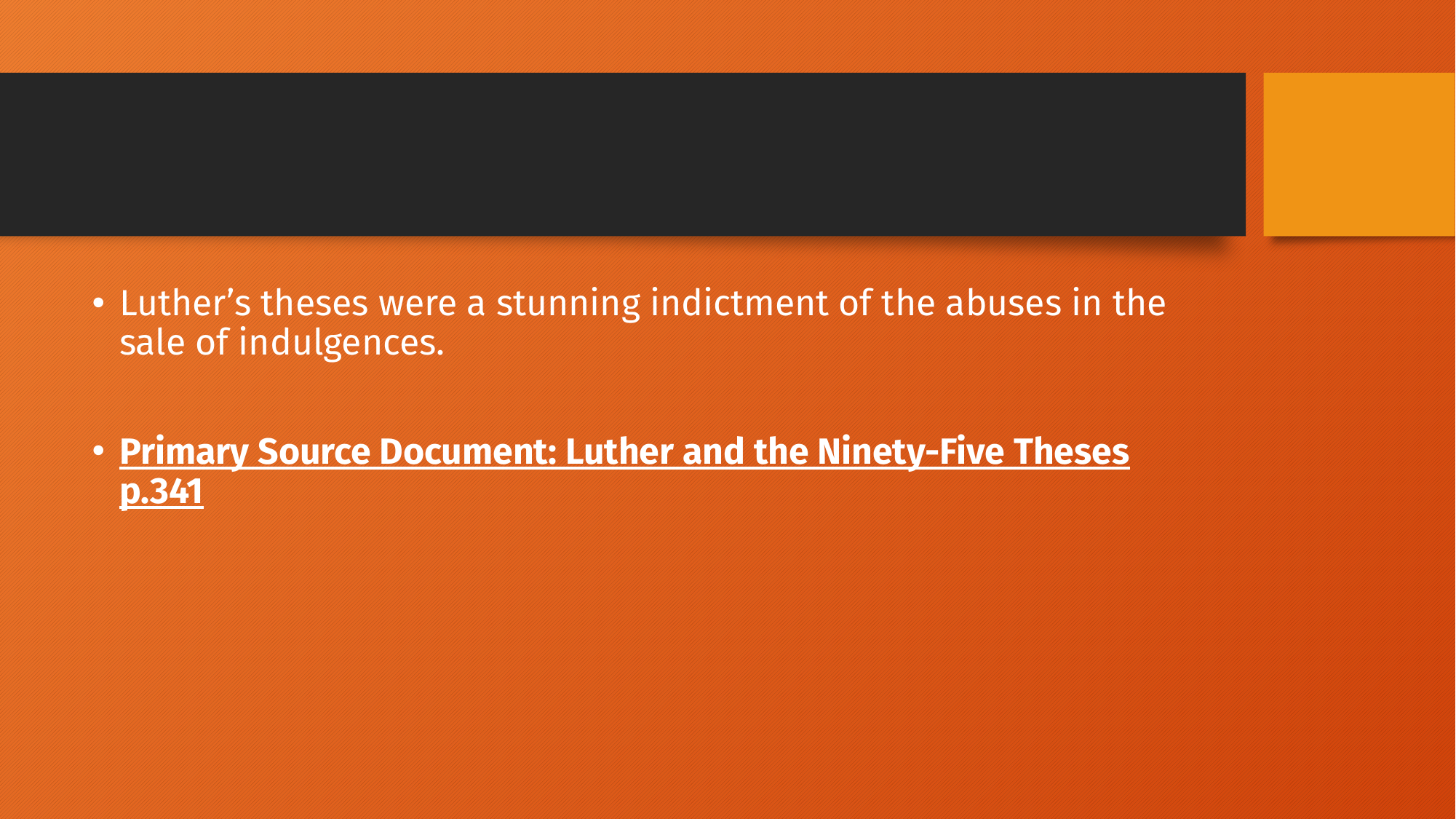

#
Luther’s theses were a stunning indictment of the abuses in the sale of indulgences.

Primary Source Document: Luther and the Ninety-Five Theses p.341